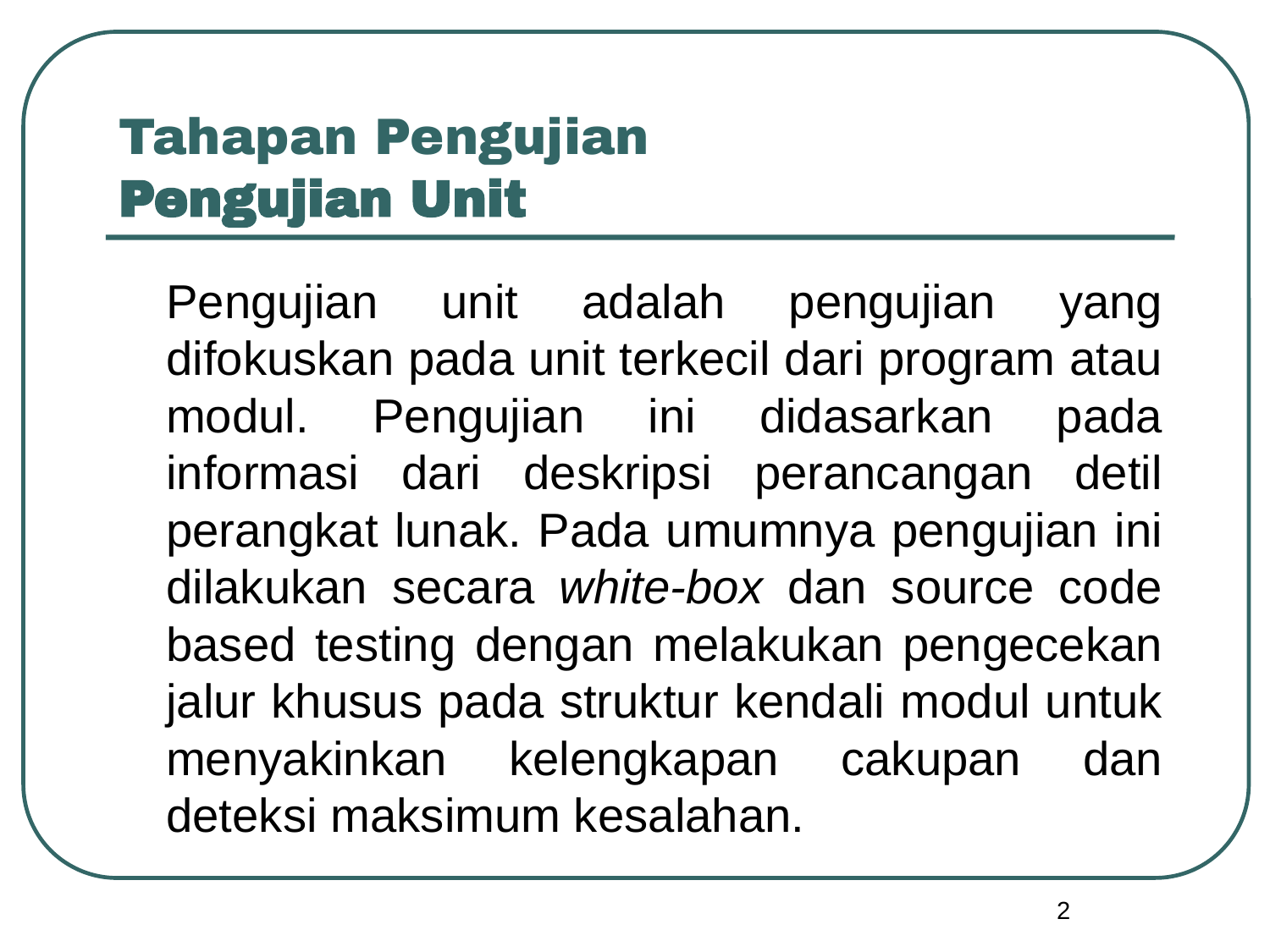

# Tahapan Pengujian Pengujian Unit
	Pengujian unit adalah pengujian yang difokuskan pada unit terkecil dari program atau modul. Pengujian ini didasarkan pada informasi dari deskripsi perancangan detil perangkat lunak. Pada umumnya pengujian ini dilakukan secara white-box dan source code based testing dengan melakukan pengecekan jalur khusus pada struktur kendali modul untuk menyakinkan kelengkapan cakupan dan deteksi maksimum kesalahan.
2